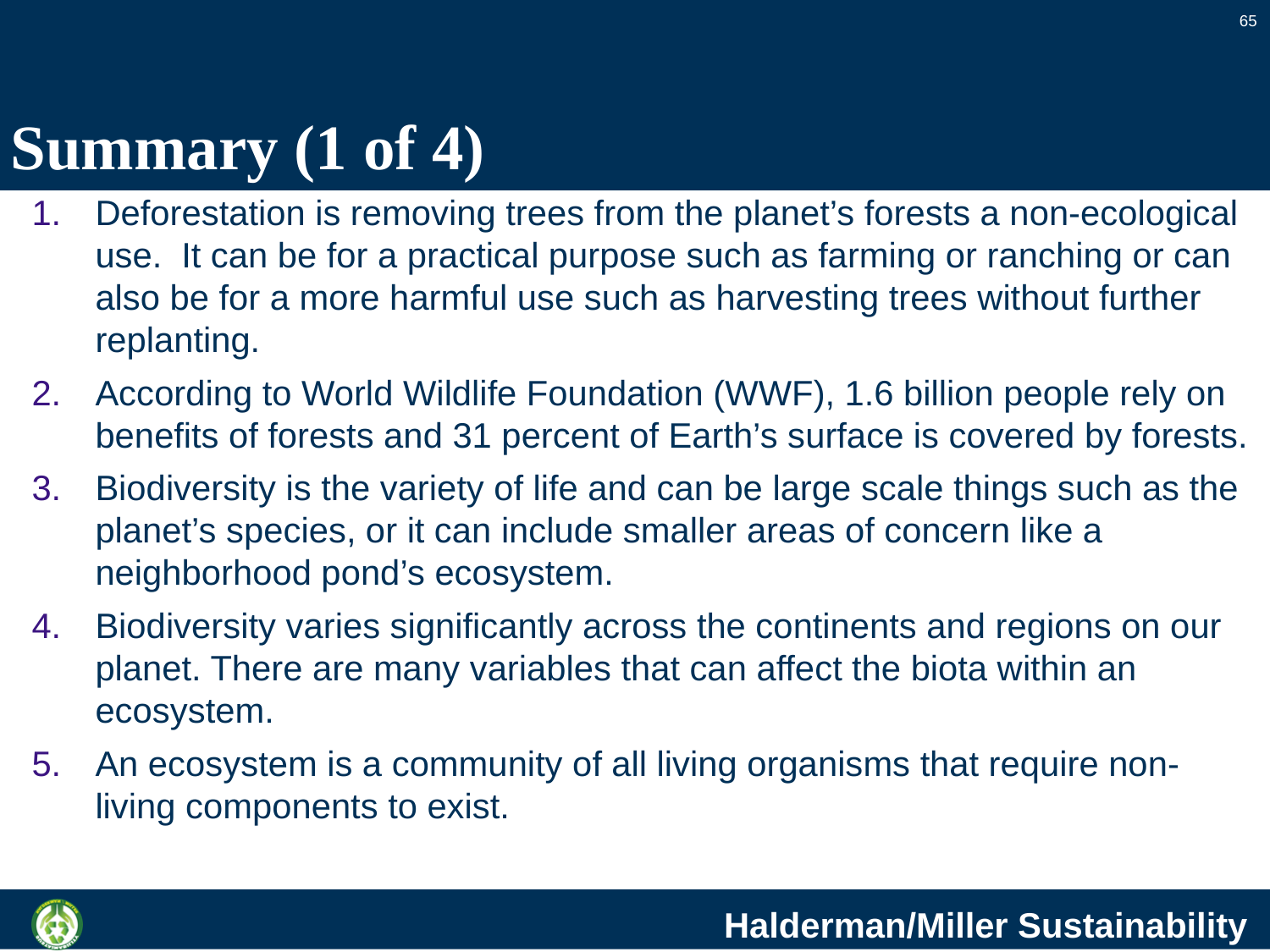

65
# Summary (1 of 4)
Deforestation is removing trees from the planet’s forests a non-ecological use.  It can be for a practical purpose such as farming or ranching or can also be for a more harmful use such as harvesting trees without further replanting.
According to World Wildlife Foundation (WWF), 1.6 billion people rely on benefits of forests and 31 percent of Earth’s surface is covered by forests.
Biodiversity is the variety of life and can be large scale things such as the planet’s species, or it can include smaller areas of concern like a neighborhood pond’s ecosystem.
Biodiversity varies significantly across the continents and regions on our planet. There are many variables that can affect the biota within an ecosystem.
An ecosystem is a community of all living organisms that require non-living components to exist.